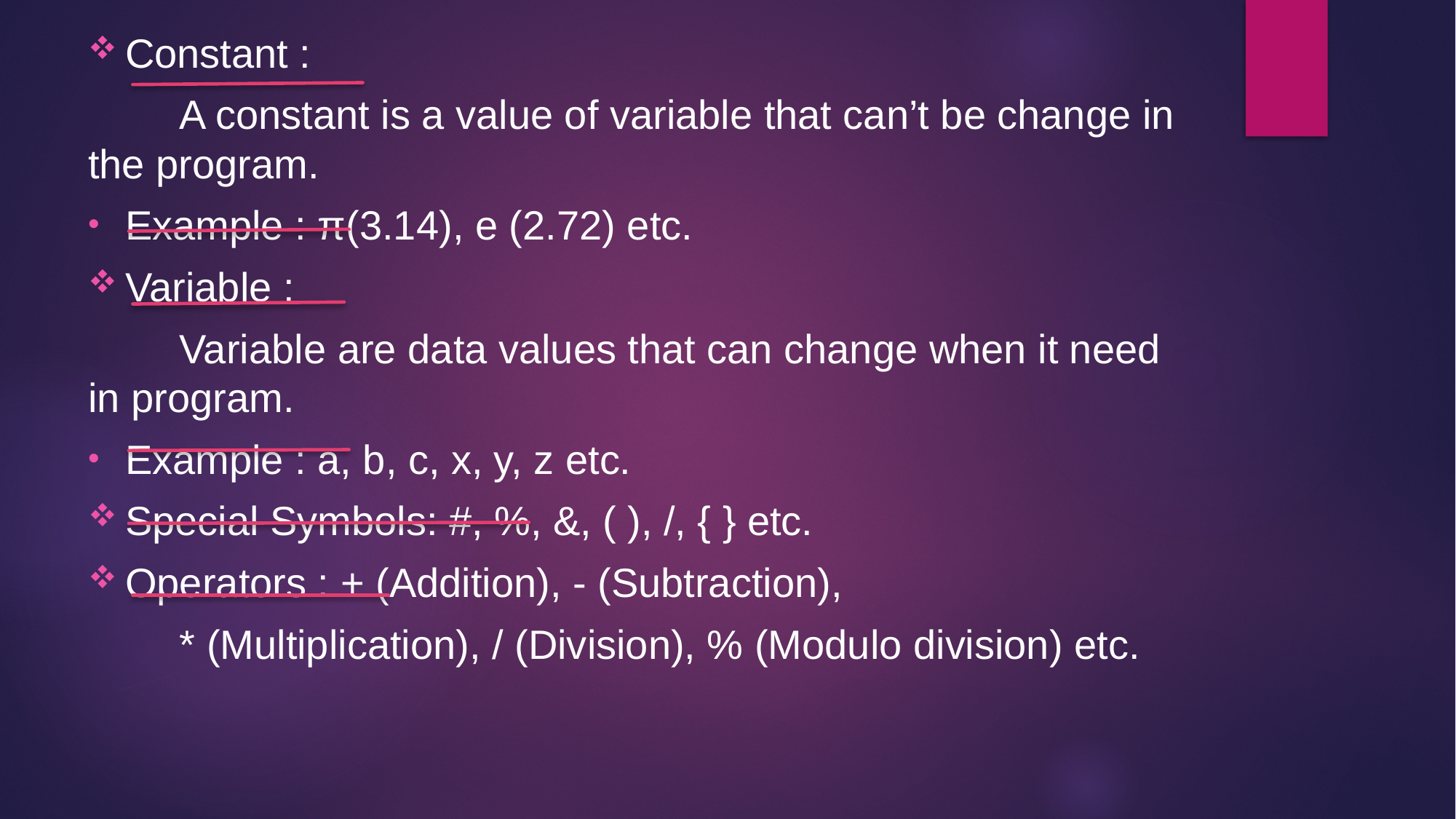

Constant :
		A constant is a value of variable that can’t be change in the program.
Example : π(3.14), e (2.72) etc.
Variable :
		Variable are data values that can change when it need in program.
Example : a, b, c, x, y, z etc.
Special Symbols: #, %, &, ( ), /, { } etc.
Operators : + (Addition), - (Subtraction),
 	* (Multiplication), / (Division), % (Modulo division) etc.